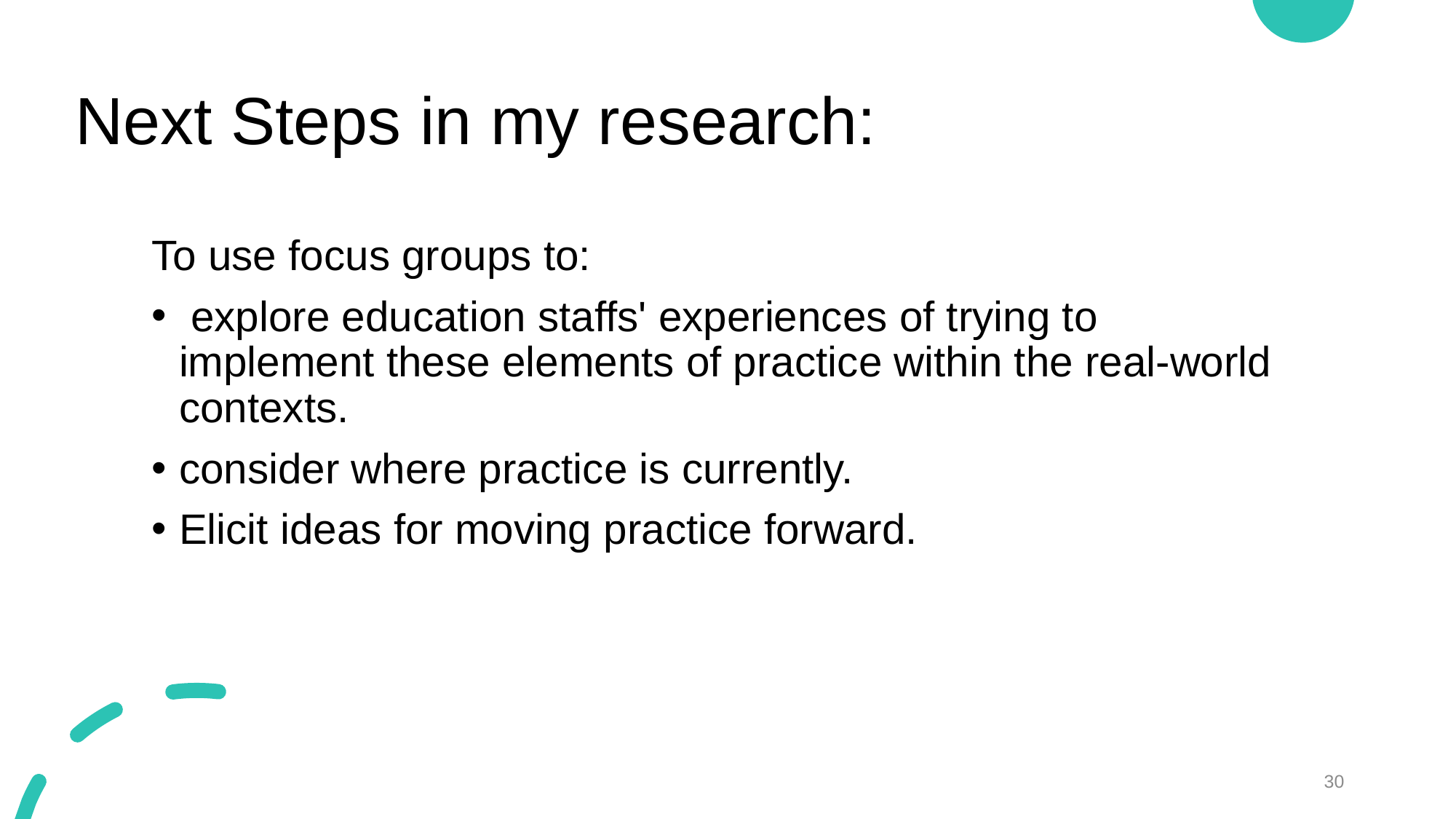

# Next Steps in my research:
To use focus groups to:
 explore education staffs' experiences of trying to implement these elements of practice within the real-world contexts.
consider where practice is currently.
Elicit ideas for moving practice forward.
30